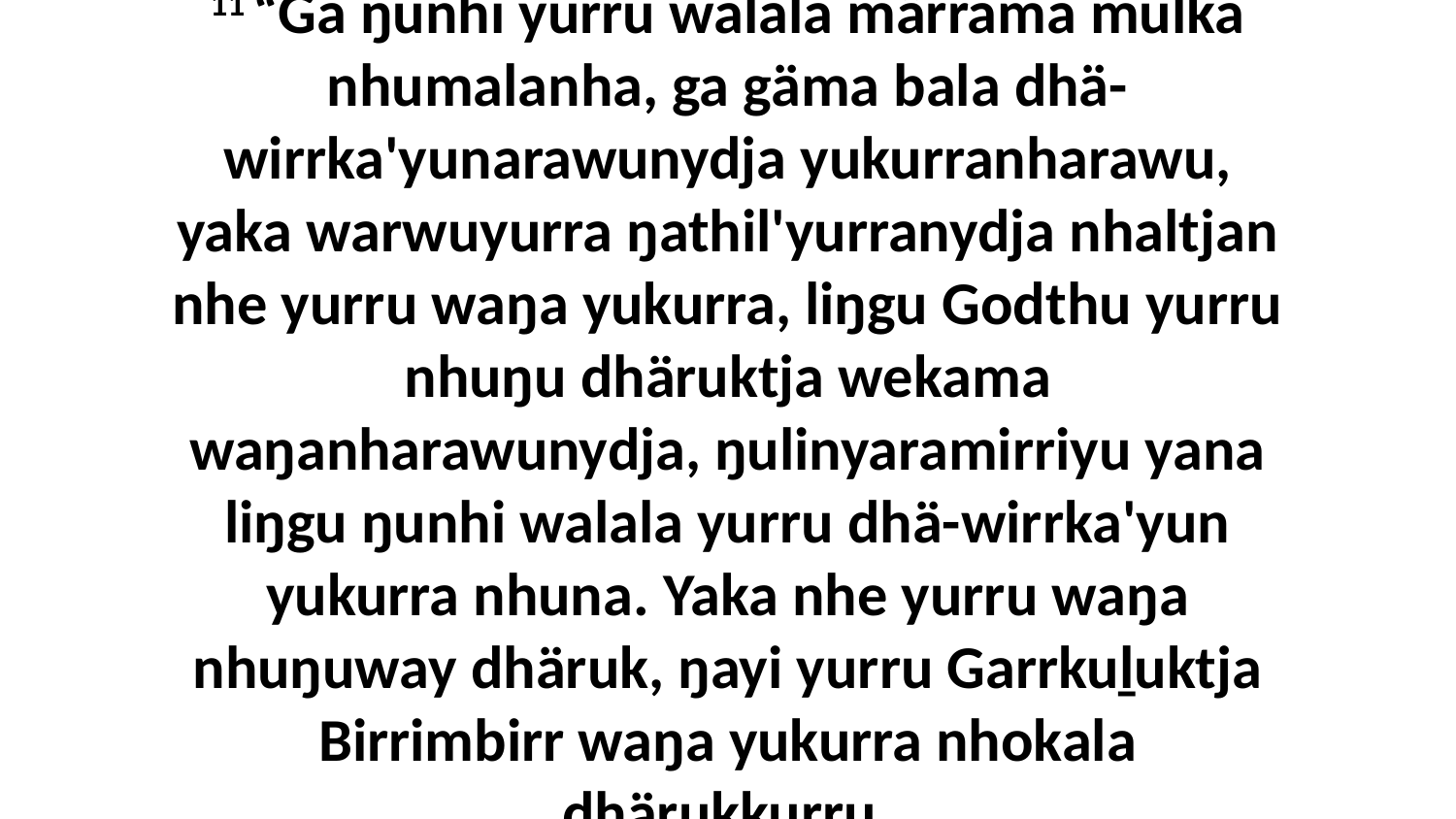

11 “Ga ŋunhi yurru walala märrama mulka nhumalanha, ga gäma bala dhä-wirrka'yunarawunydja yukurranharawu, yaka warwuyurra ŋathil'yurranydja nhaltjan nhe yurru waŋa yukurra, liŋgu Godthu yurru nhuŋu dhäruktja wekama waŋanharawunydja, ŋulinyaramirriyu yana liŋgu ŋunhi walala yurru dhä-wirrka'yun yukurra nhuna. Yaka nhe yurru waŋa nhuŋuway dhäruk, ŋayi yurru Garrkuḻuktja Birrimbirr waŋa yukurra nhokala dhärukkurru.